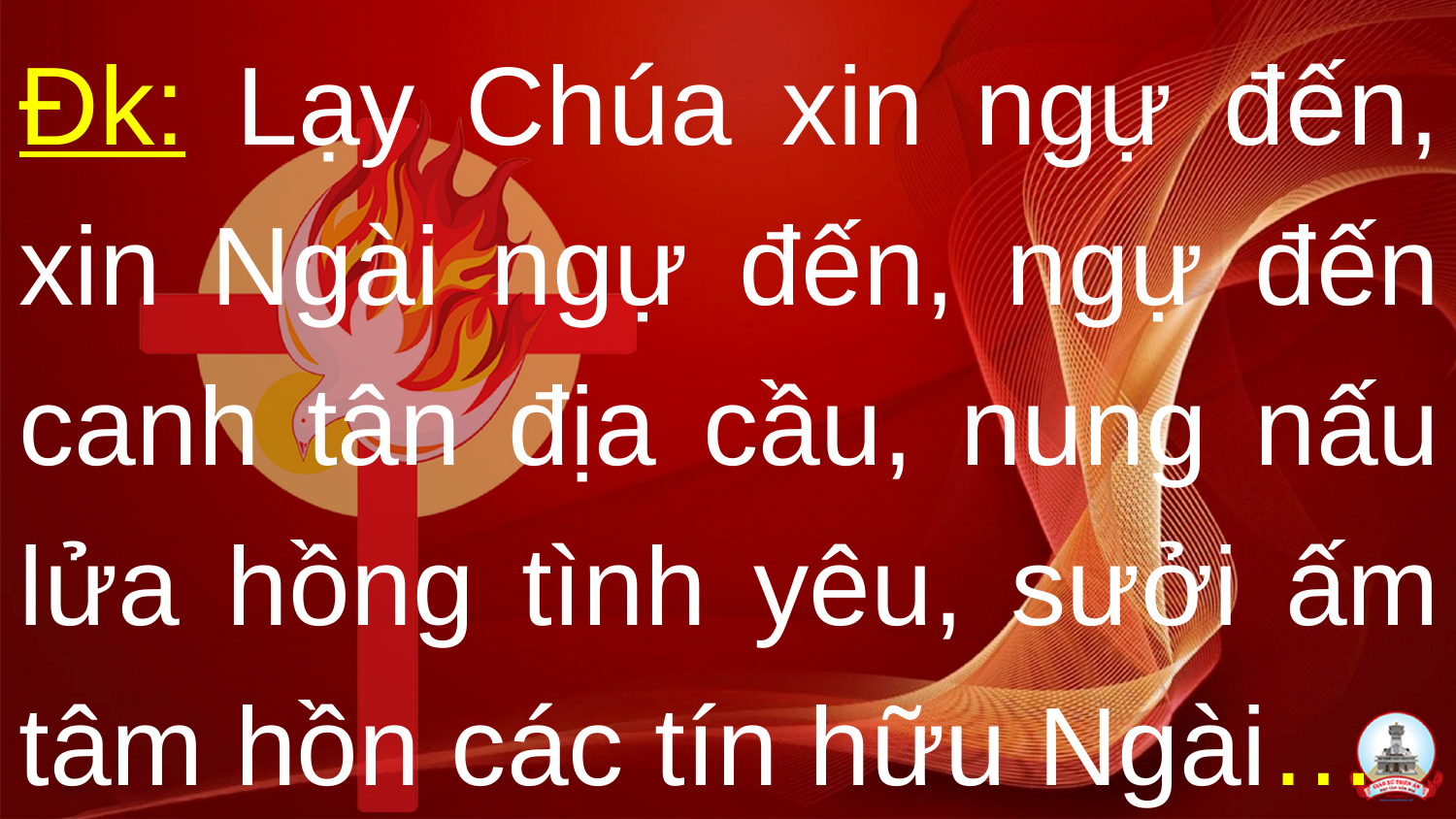

Đk: Lạy Chúa xin ngự đến, xin Ngài ngự đến, ngự đến canh tân địa cầu, nung nấu lửa hồng tình yêu, sưởi ấm tâm hồn các tín hữu Ngài…